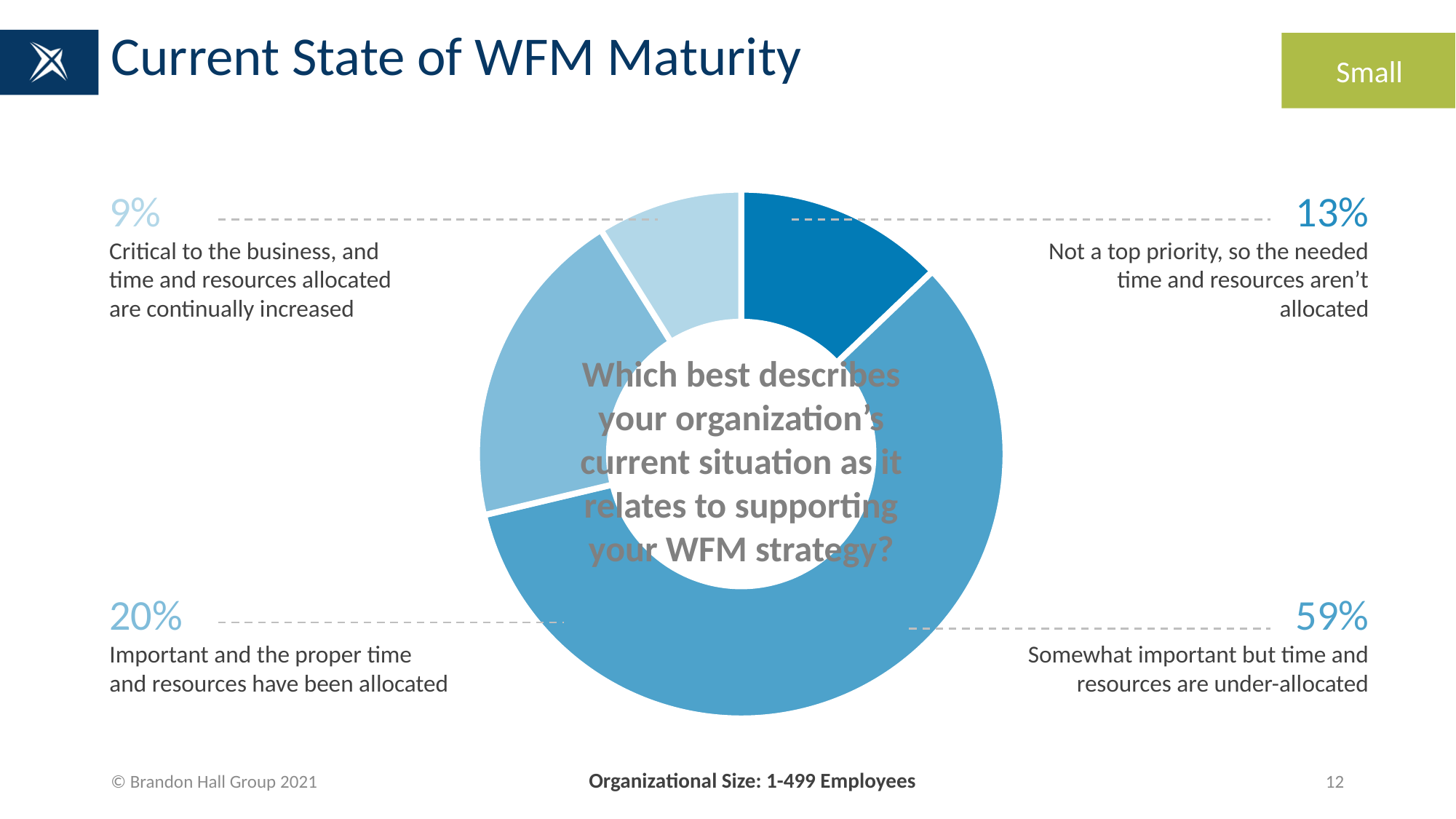

# Current State of WFM Maturity
Small
9%
Critical to the business, and time and resources allocated are continually increased
13%
Not a top priority, so the needed time and resources aren’t allocated

### Chart

| Category | Sales |
|---|---|
| 1st Qtr | 0.13 |
Which best describes your organization’s current situation as it relates to supporting your WFM strategy?
20%
Important and the proper time and resources have been allocated
59%
Somewhat important but time and resources are under-allocated
© Brandon Hall Group 2021
12
Organizational Size: 1-499 Employees